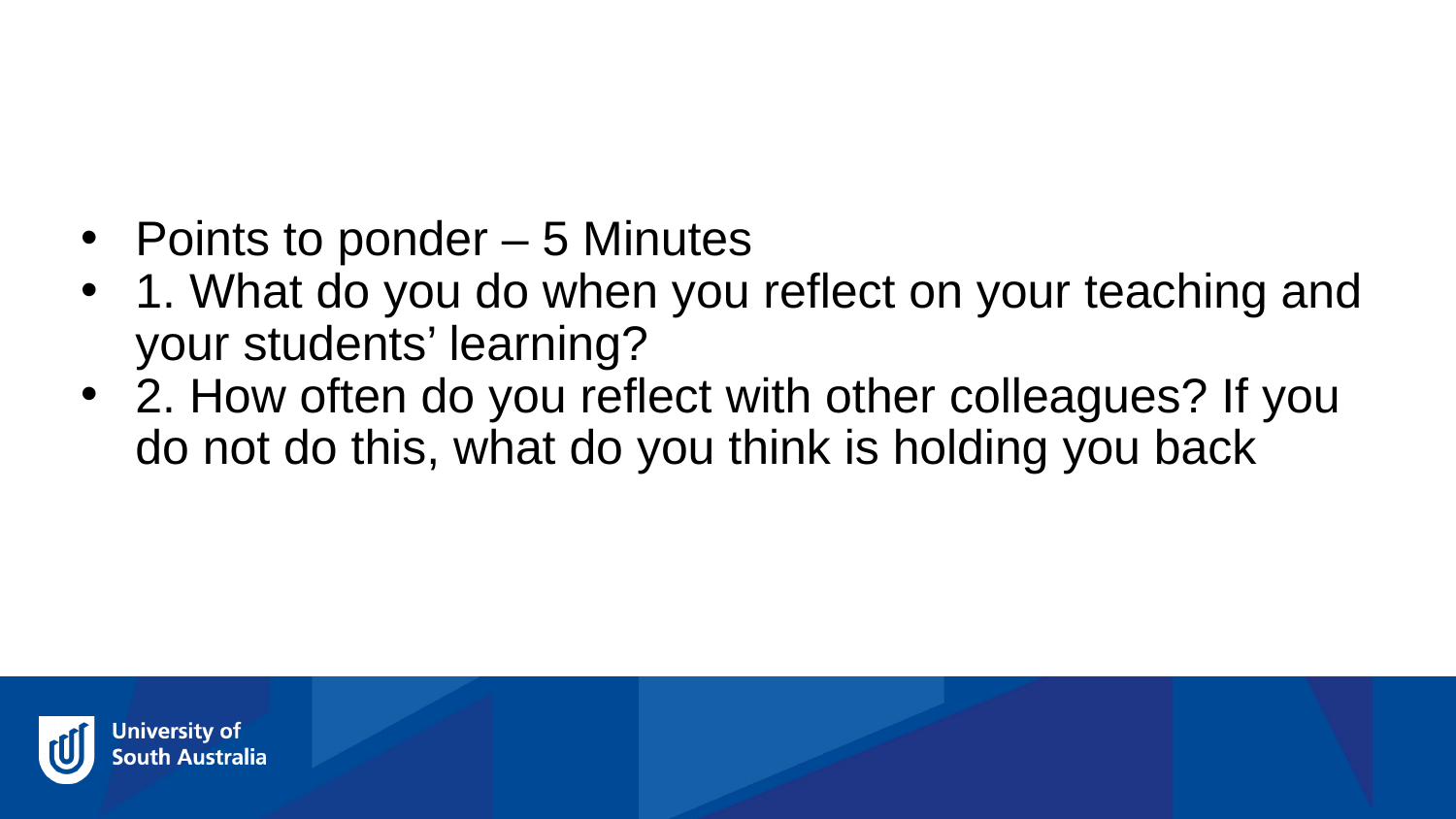

Points to ponder – 5 Minutes
1. What do you do when you reflect on your teaching and your students’ learning?
2. How often do you reflect with other colleagues? If you do not do this, what do you think is holding you back